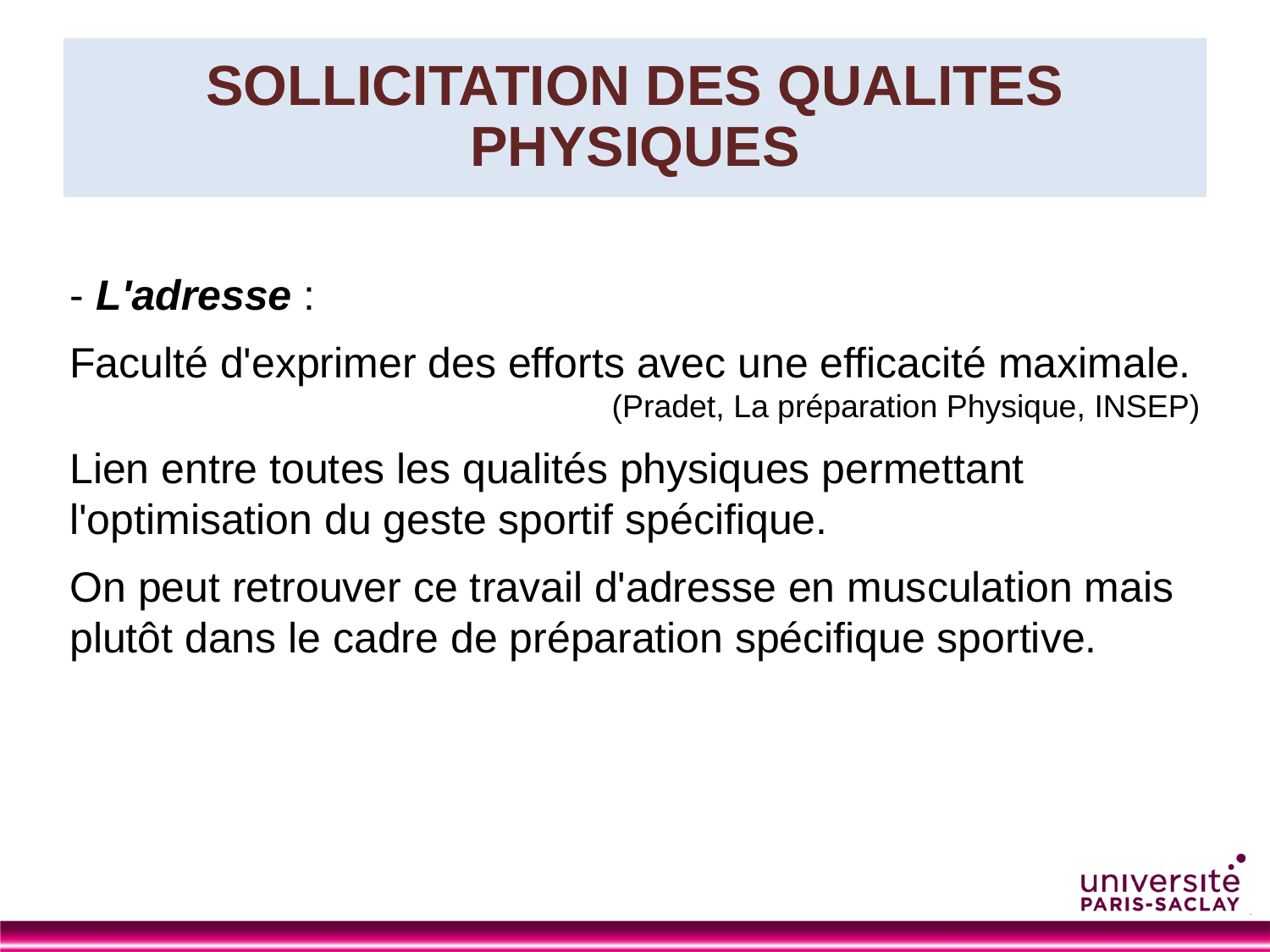

# SOLLICITATION DES QUALITES PHYSIQUES

- L'adresse :

Faculté d'exprimer des efforts avec une efficacité maximale.
(Pradet, La préparation Physique, INSEP)

Lien entre toutes les qualités physiques permettant l'optimisation du geste sportif spécifique.

On peut retrouver ce travail d'adresse en musculation mais plutôt dans le cadre de préparation spécifique sportive.